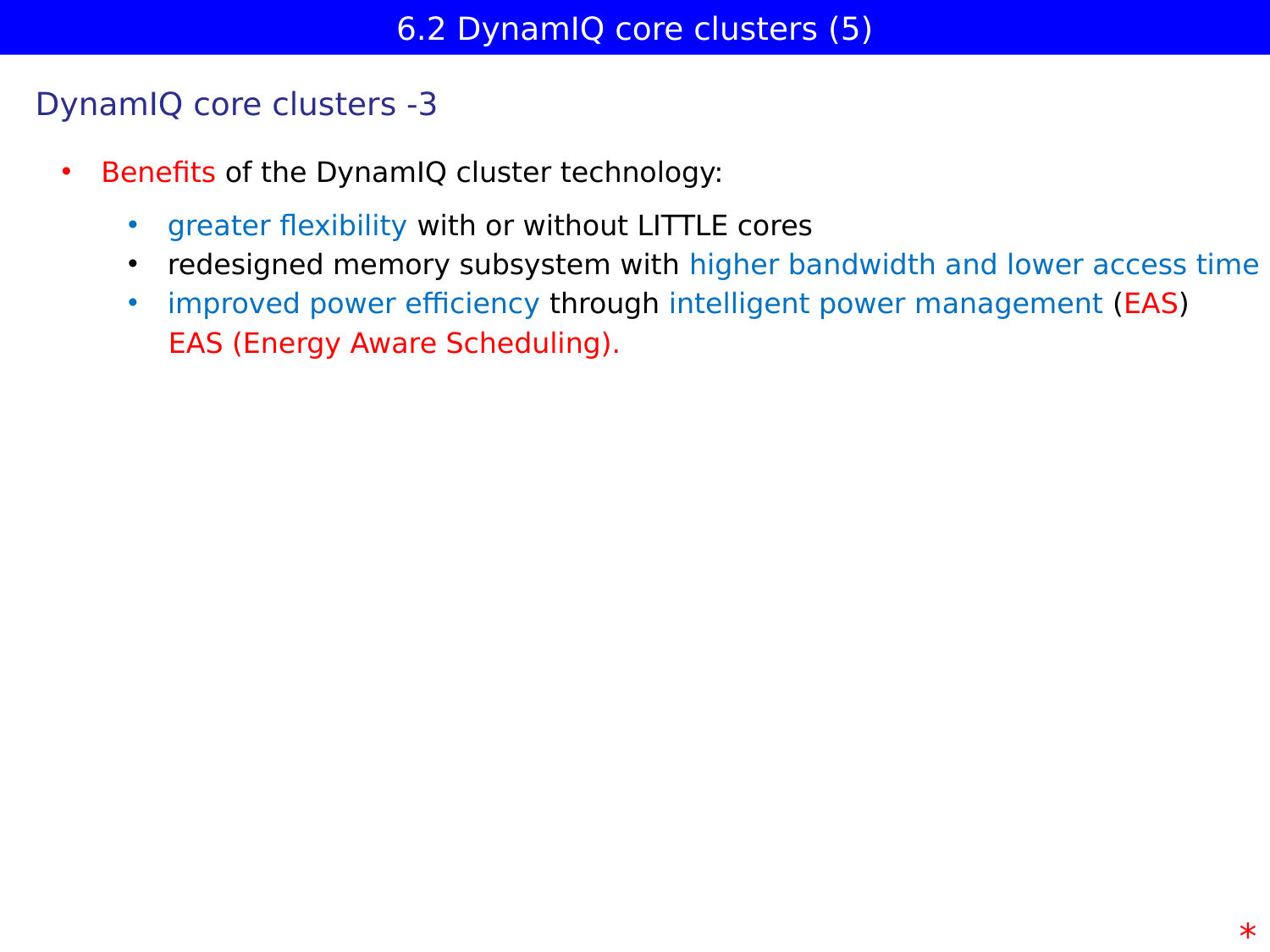

# 6.2 DynamIQ core clusters (5)
DynamIQ core clusters -3
Benefits of the DynamIQ cluster technology:
greater flexibility with or without LITTLE cores
redesigned memory subsystem with higher bandwidth and lower access time
improved power efficiency through intelligent power management (EAS)
           EAS (Energy Aware Scheduling).
*